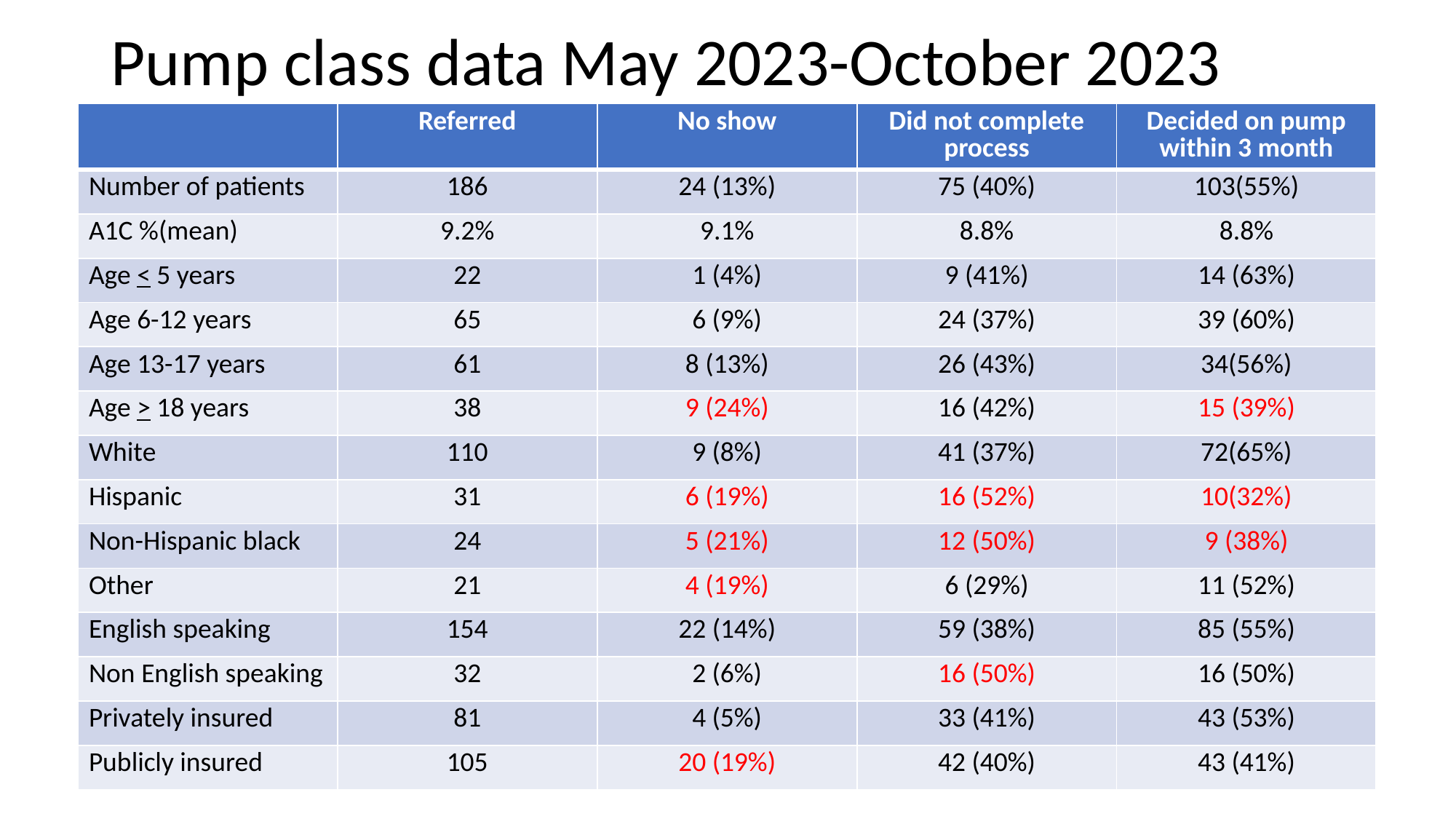

# Pump class data May 2023-October 2023
|  | Referred | No show | Did not complete process | Decided on pump within 3 month |
| --- | --- | --- | --- | --- |
| Number of patients | 186 | 24 (13%) | 75 (40%) | 103(55%) |
| A1C %(mean) | 9.2% | 9.1% | 8.8% | 8.8% |
| Age < 5 years | 22 | 1 (4%) | 9 (41%) | 14 (63%) |
| Age 6-12 years | 65 | 6 (9%) | 24 (37%) | 39 (60%) |
| Age 13-17 years | 61 | 8 (13%) | 26 (43%) | 34(56%) |
| Age > 18 years | 38 | 9 (24%) | 16 (42%) | 15 (39%) |
| White | 110 | 9 (8%) | 41 (37%) | 72(65%) |
| Hispanic | 31 | 6 (19%) | 16 (52%) | 10(32%) |
| Non-Hispanic black | 24 | 5 (21%) | 12 (50%) | 9 (38%) |
| Other | 21 | 4 (19%) | 6 (29%) | 11 (52%) |
| English speaking | 154 | 22 (14%) | 59 (38%) | 85 (55%) |
| Non English speaking | 32 | 2 (6%) | 16 (50%) | 16 (50%) |
| Privately insured | 81 | 4 (5%) | 33 (41%) | 43 (53%) |
| Publicly insured | 105 | 20 (19%) | 42 (40%) | 43 (41%) |